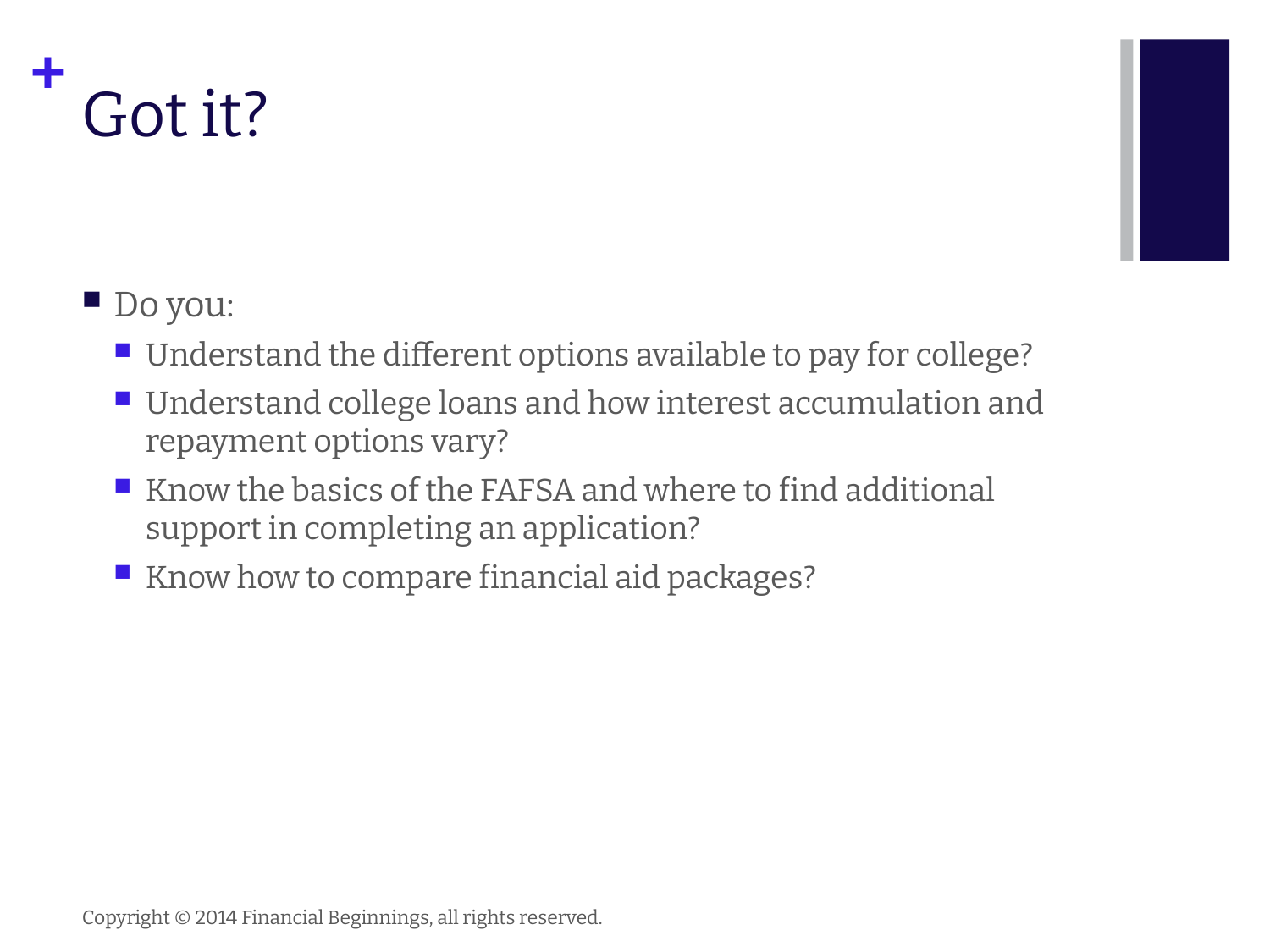

# Got it?
Do you:
Understand the different options available to pay for college?
Understand college loans and how interest accumulation and repayment options vary?
Know the basics of the FAFSA and where to find additional support in completing an application?
Know how to compare financial aid packages?
Copyright © 2014 Financial Beginnings, all rights reserved.